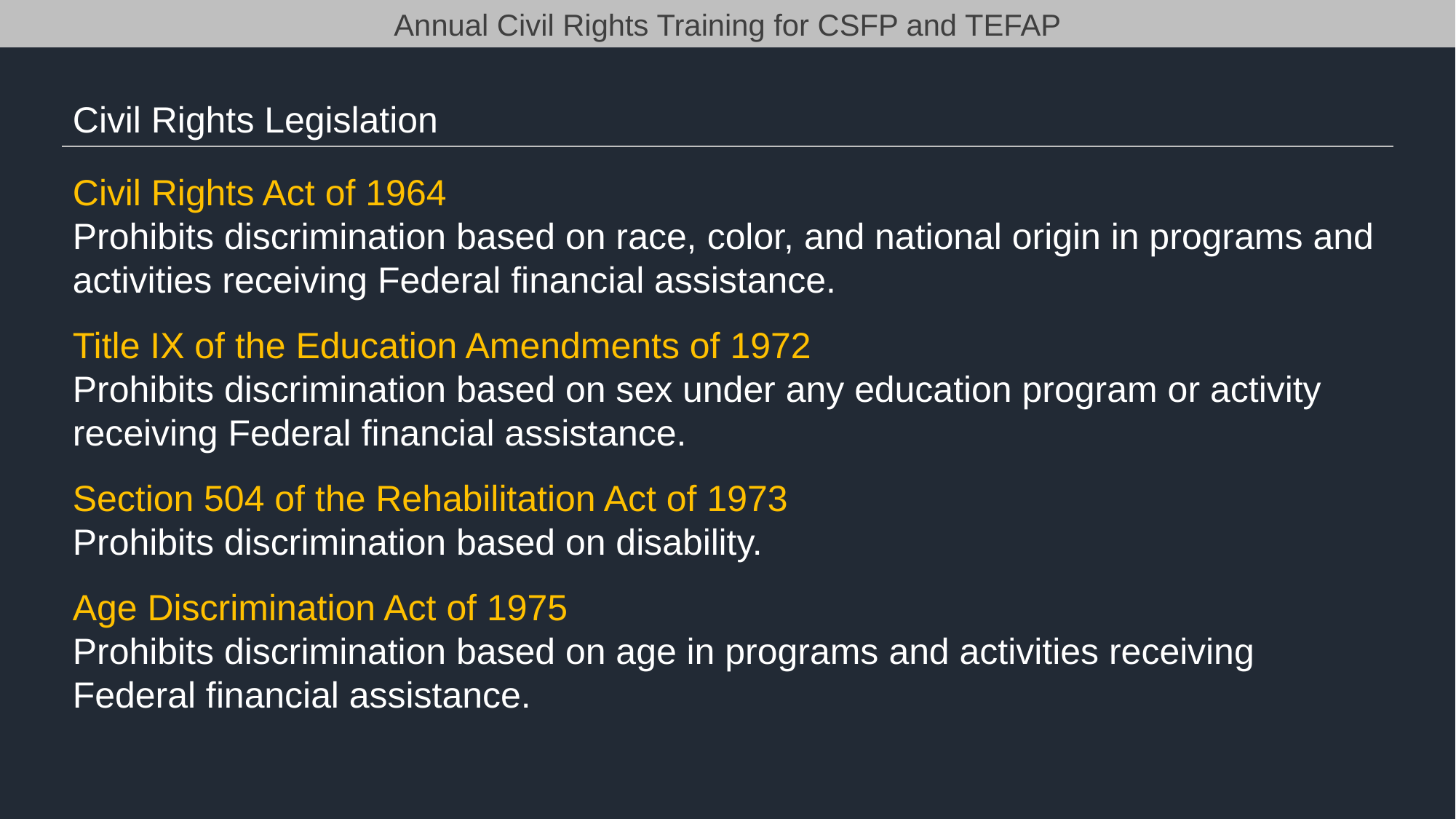

Annual Civil Rights Training for CSFP and TEFAP
Civil Rights Legislation
Civil Rights Act of 1964
Prohibits discrimination based on race, color, and national origin in programs and activities receiving Federal financial assistance.

Title IX of the Education Amendments of 1972
Prohibits discrimination based on sex under any education program or activity receiving Federal financial assistance.

Section 504 of the Rehabilitation Act of 1973
Prohibits discrimination based on disability.

Age Discrimination Act of 1975
Prohibits discrimination based on age in programs and activities receiving Federal financial assistance.